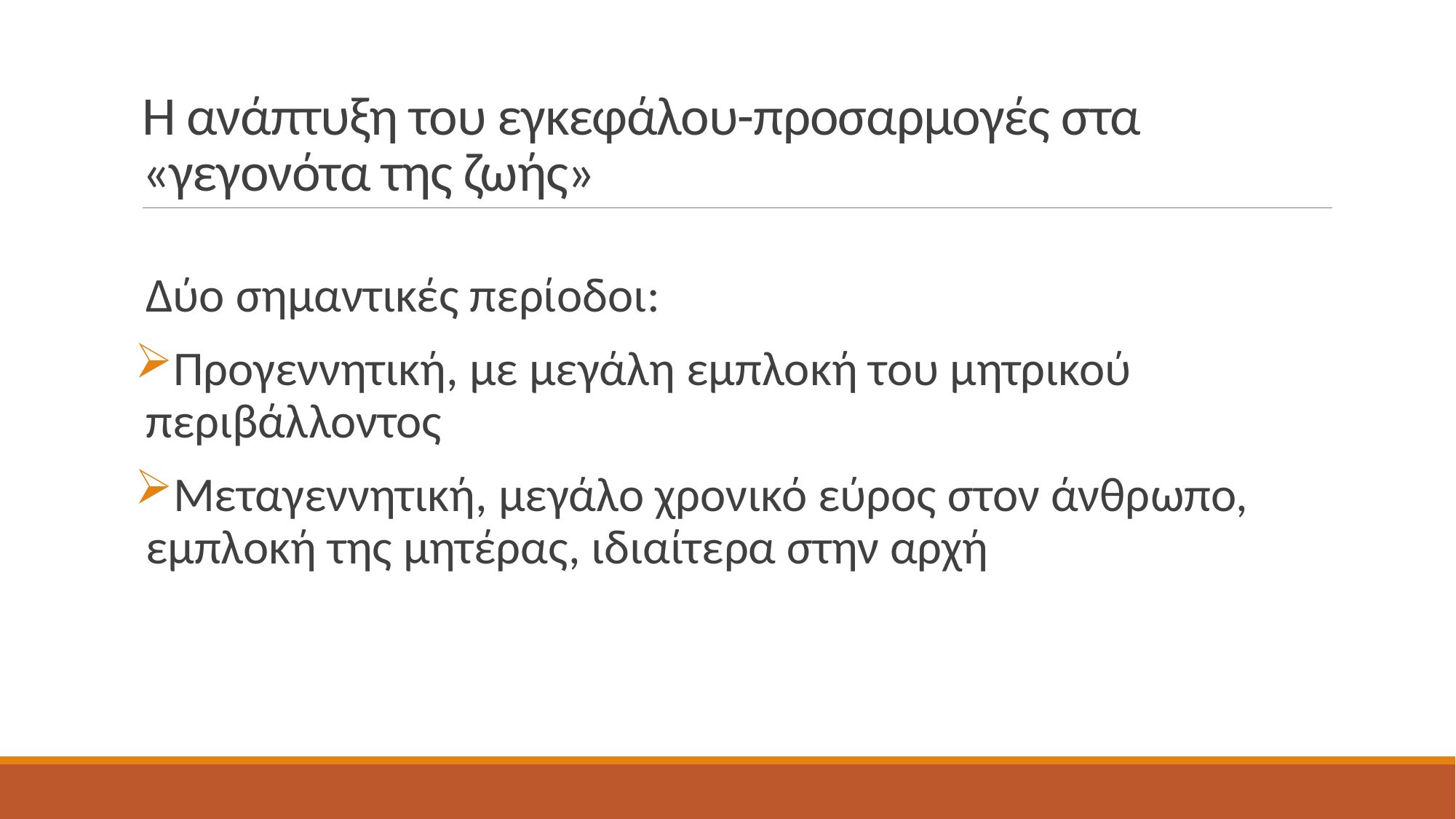

# Η ανάπτυξη του εγκεφάλου-προσαρμογές στα «γεγονότα της ζωής»
 Δύο σημαντικές περίοδοι:
Προγεννητική, με μεγάλη εμπλοκή του μητρικού περιβάλλοντος
Μεταγεννητική, μεγάλο χρονικό εύρος στον άνθρωπο, εμπλοκή της μητέρας, ιδιαίτερα στην αρχή